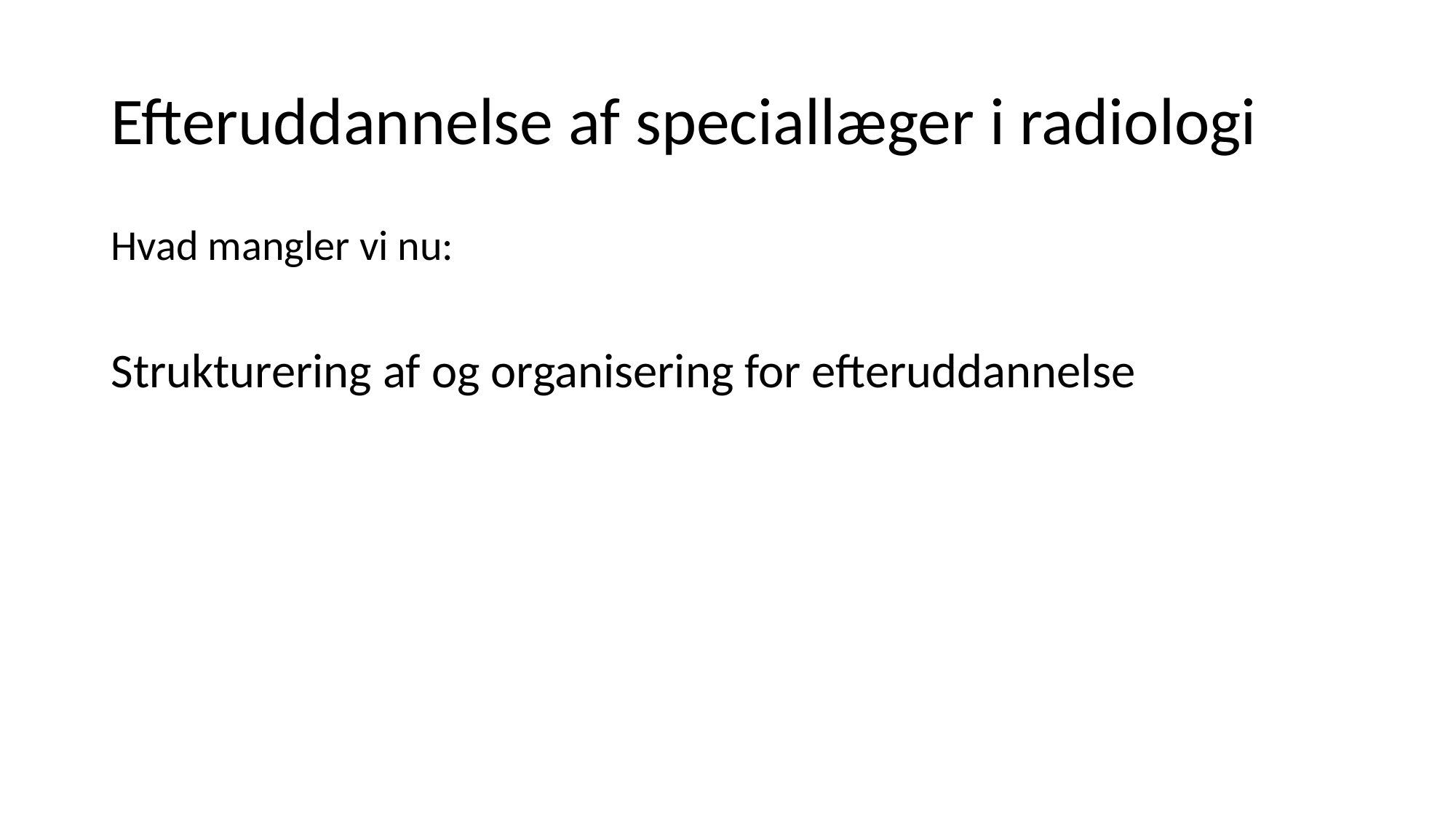

# Efteruddannelse af speciallæger i radiologi
Hvad mangler vi nu:

Strukturering af og organisering for efteruddannelse